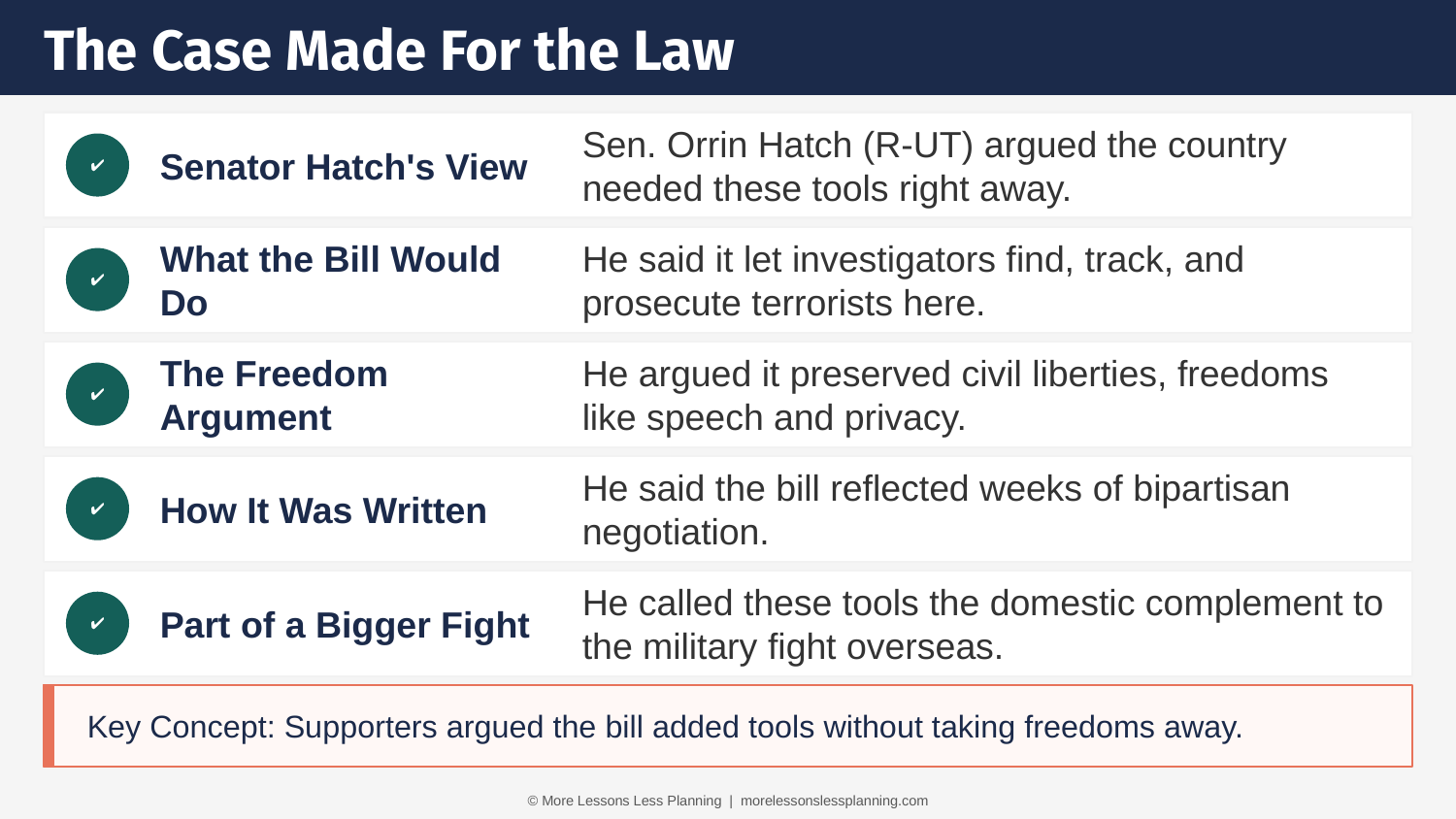

The Case Made For the Law

Senator Hatch's View
Sen. Orrin Hatch (R-UT) argued the country needed these tools right away.

✔

What the Bill Would Do
He said it let investigators find, track, and prosecute terrorists here.

✔

The Freedom Argument
He argued it preserved civil liberties, freedoms like speech and privacy.

✔

How It Was Written
He said the bill reflected weeks of bipartisan negotiation.

✔

Part of a Bigger Fight
He called these tools the domestic complement to the military fight overseas.

✔

Key Concept: Supporters argued the bill added tools without taking freedoms away.
© More Lessons Less Planning  |  morelessonslessplanning.com